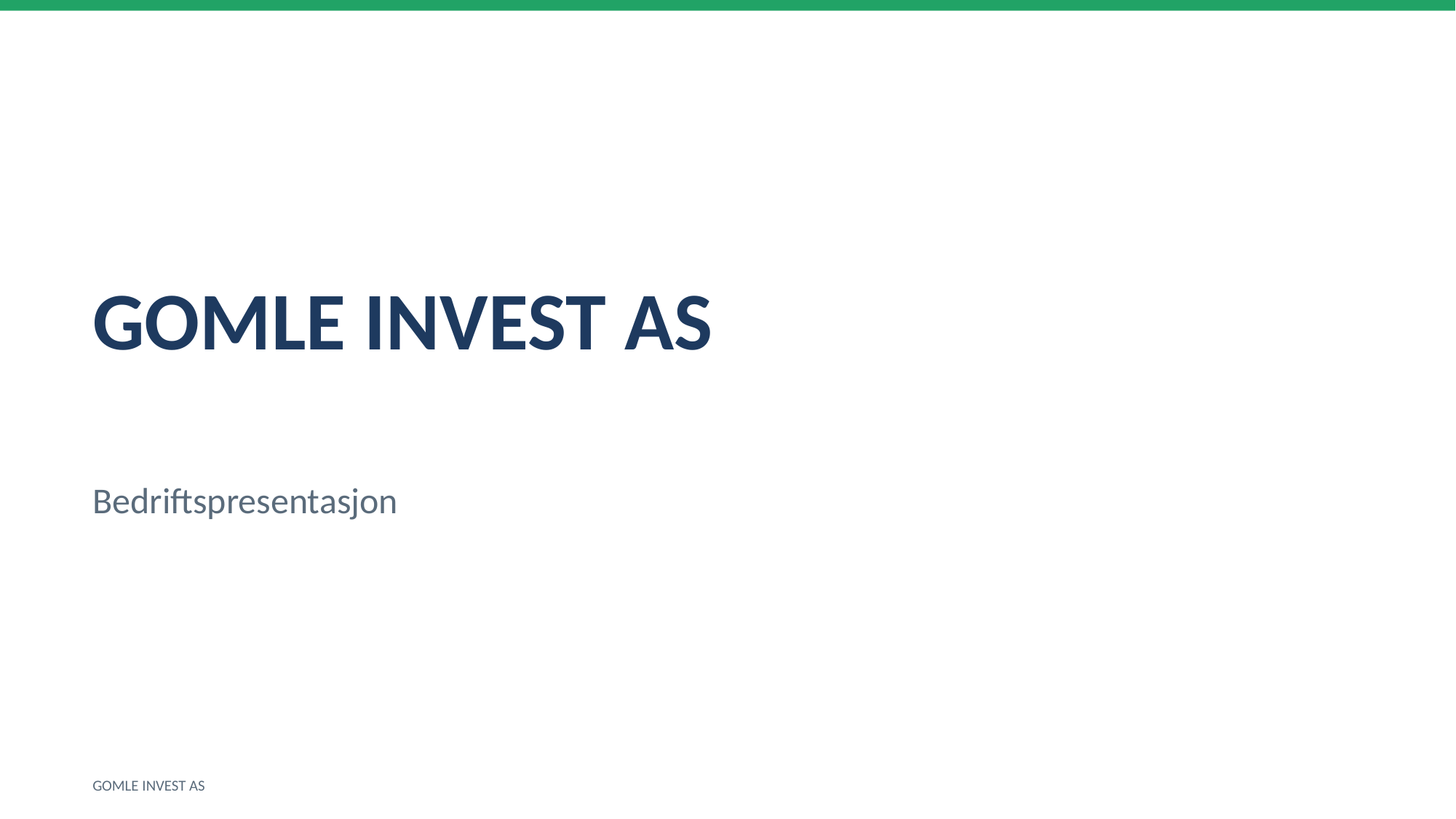

GOMLE INVEST AS
Bedriftspresentasjon
GOMLE INVEST AS